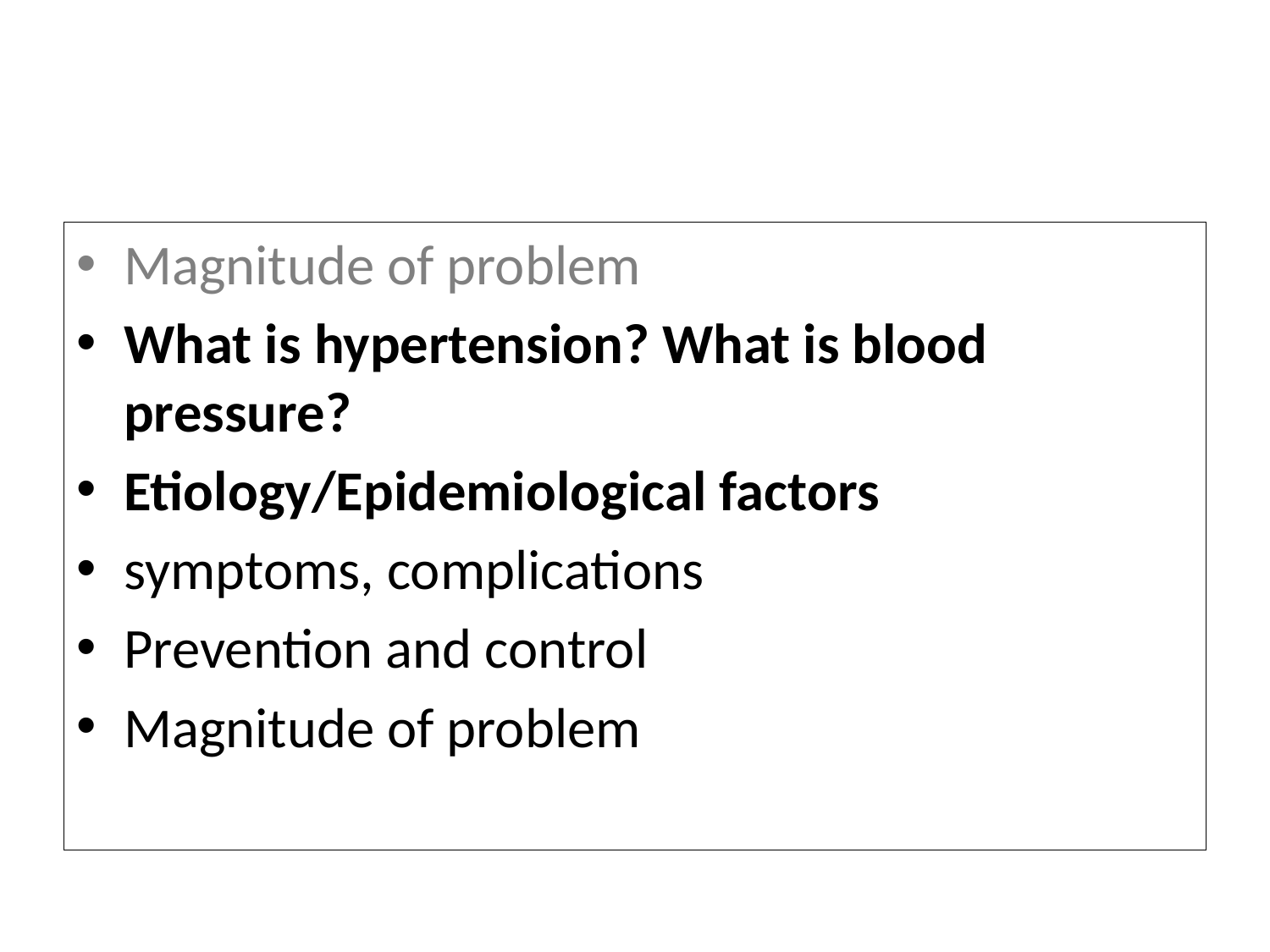

#
Magnitude of problem
What is hypertension? What is blood pressure?
Etiology/Epidemiological factors
symptoms, complications
Prevention and control
Magnitude of problem